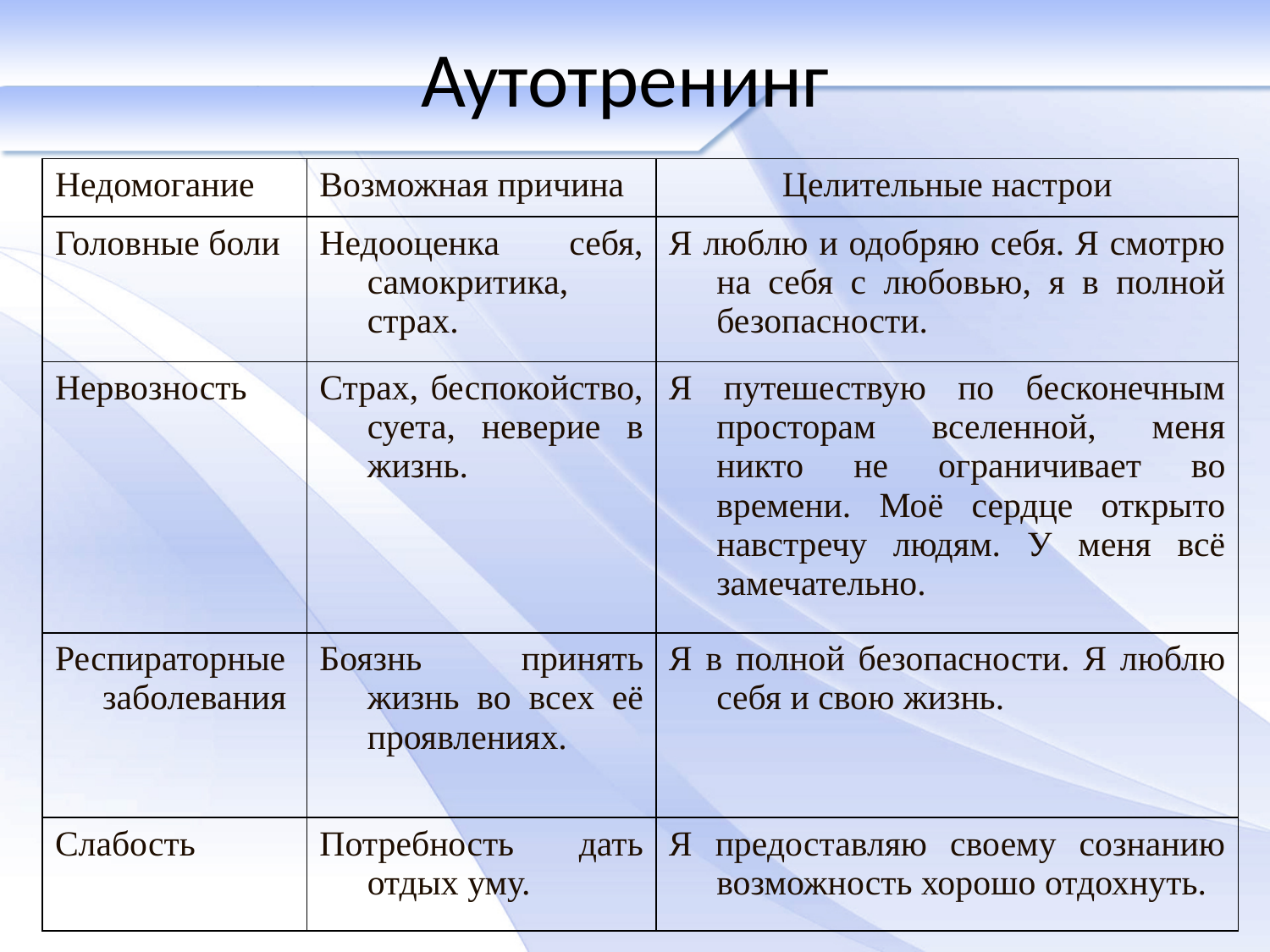

# Аутотренинг
| Недомогание | Возможная причина | Целительные настрои |
| --- | --- | --- |
| Головные боли | Недооценка себя, самокритика, страх. | Я люблю и одобряю себя. Я смотрю на себя с любовью, я в полной безопасности. |
| Нервозность | Страх, беспокойство, суета, неверие в жизнь. | Я путешествую по бесконечным просторам вселенной, меня никто не ограничивает во времени. Моё сердце открыто навстречу людям. У меня всё замечательно. |
| Респираторные заболевания | Боязнь принять жизнь во всех её проявлениях. | Я в полной безопасности. Я люблю себя и свою жизнь. |
| Слабость | Потребность дать отдых уму. | Я предоставляю своему сознанию возможность хорошо отдохнуть. |